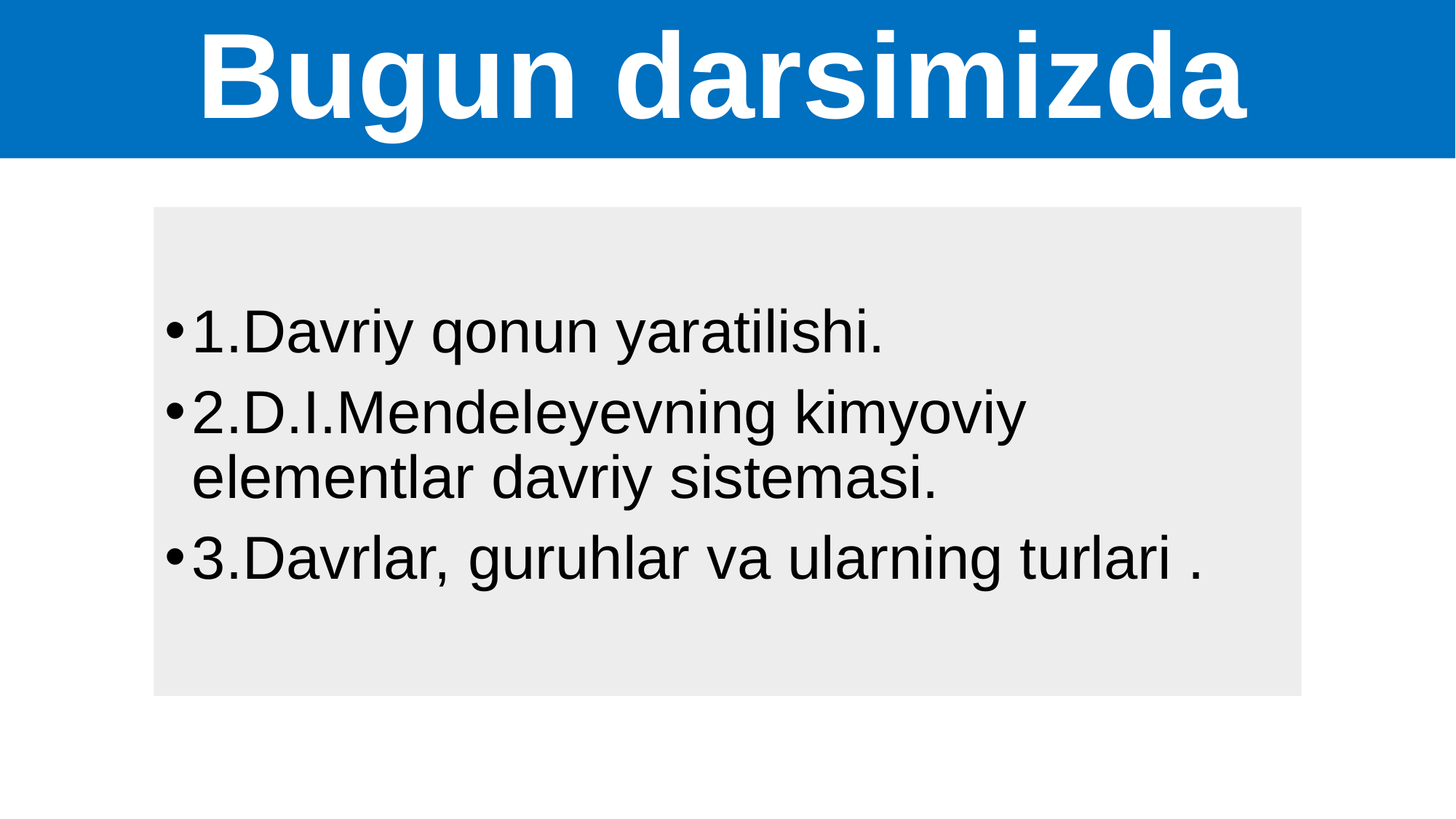

# Bugun darsimizda

1.Davriy qonun yaratilishi.
2.D.I.Mendeleyevning kimyoviy elementlar davriy sistemasi.
3.Davrlar, guruhlar va ularning turlari .